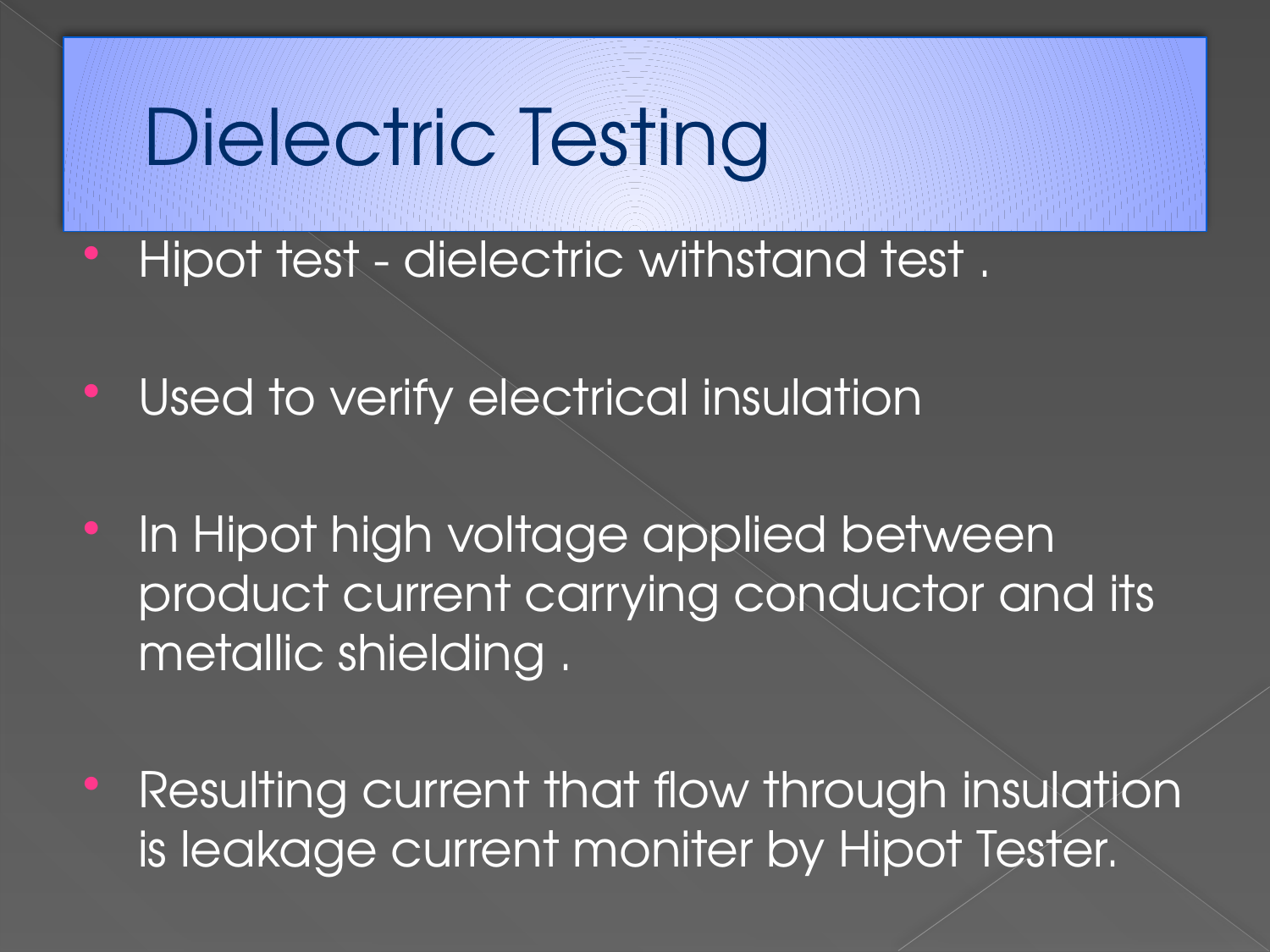

# Dielectric Testing
Hipot test - dielectric withstand test .

Used to verify electrical insulation

In Hipot high voltage applied between product current carrying conductor and its metallic shielding .

Resulting current that flow through insulation is leakage current moniter by Hipot Tester.